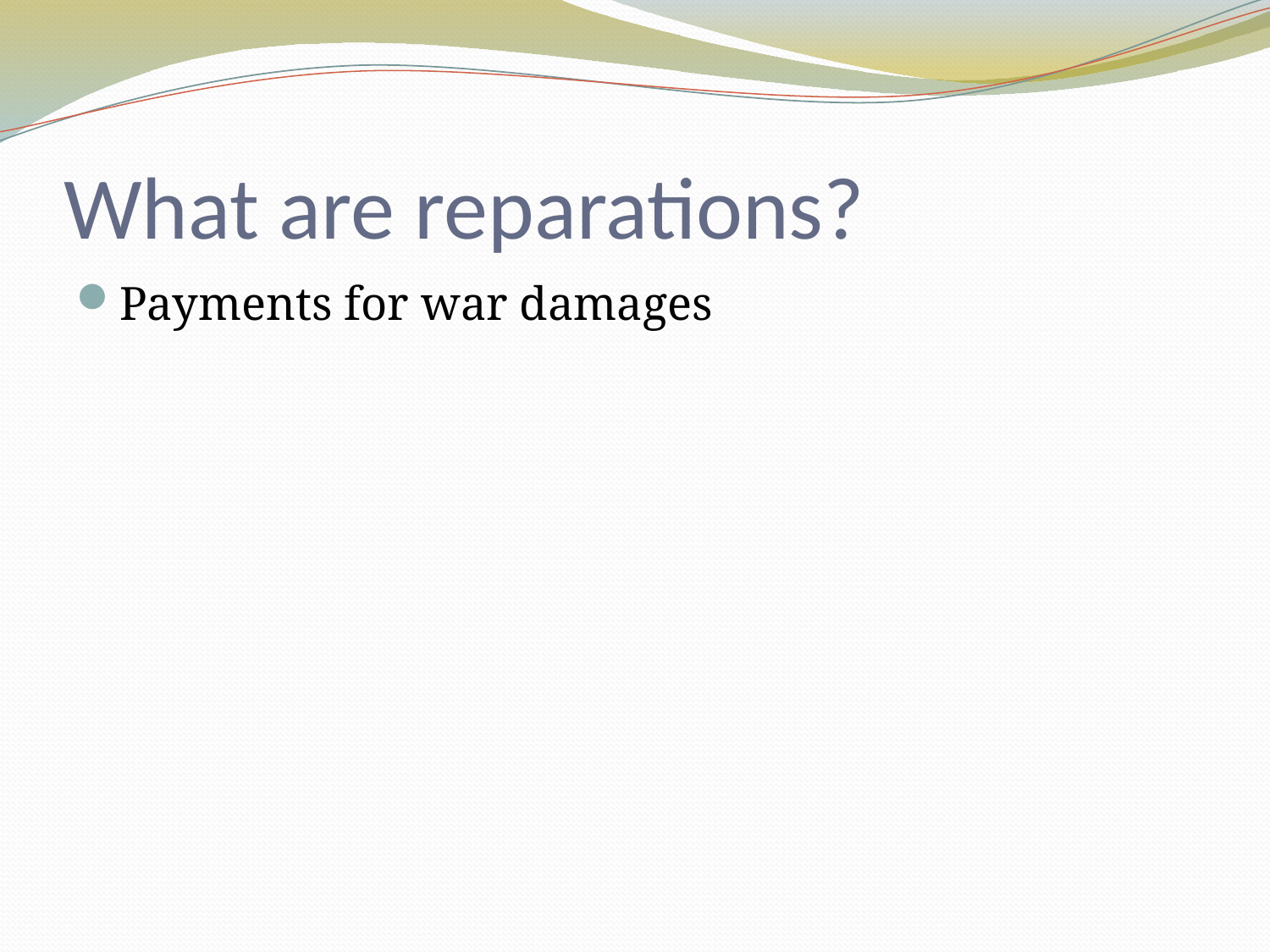

# What are reparations?
Payments for war damages